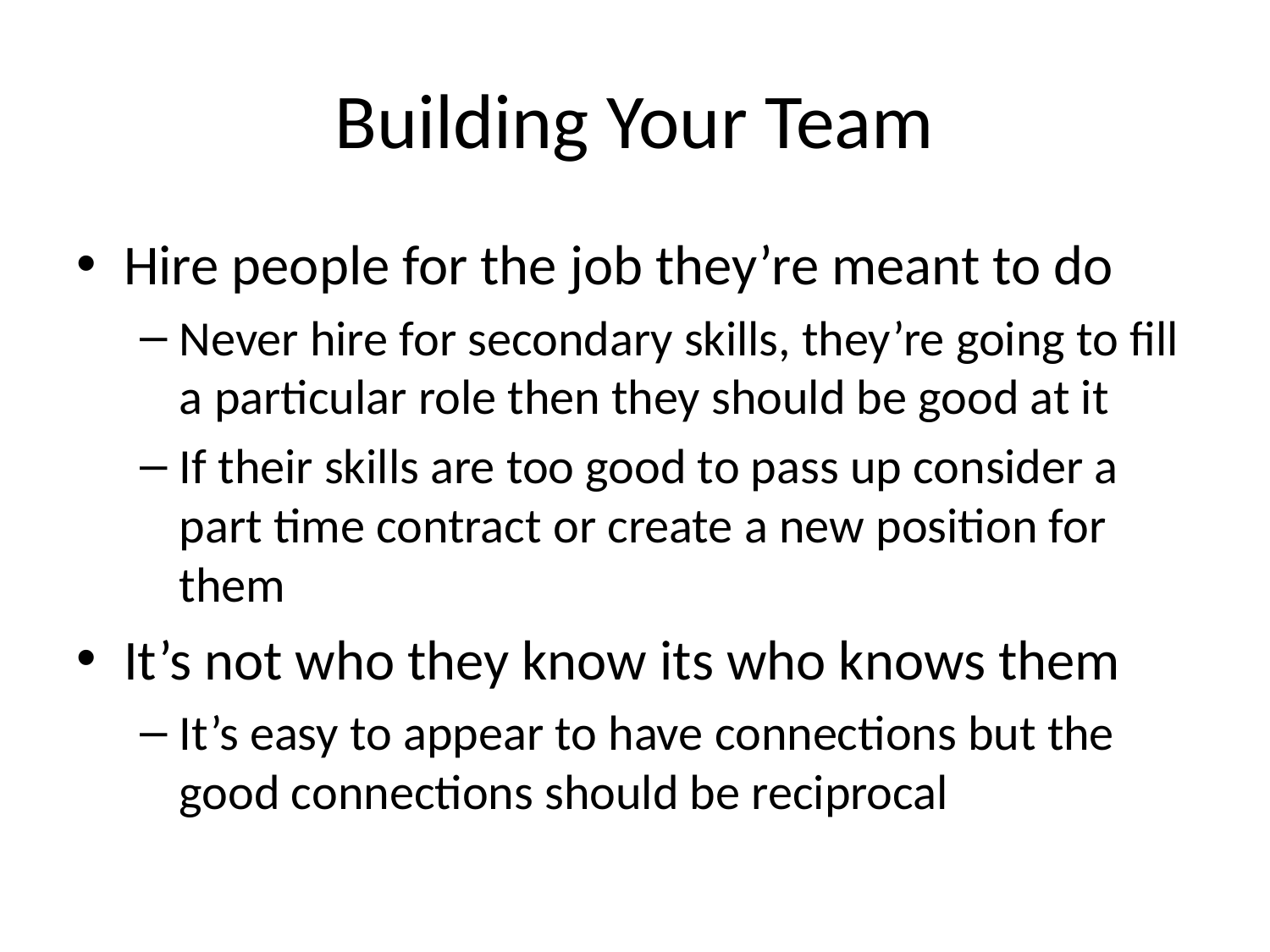

# Building Your Team
Hire people for the job they’re meant to do
Never hire for secondary skills, they’re going to fill a particular role then they should be good at it
If their skills are too good to pass up consider a part time contract or create a new position for them
It’s not who they know its who knows them
It’s easy to appear to have connections but the good connections should be reciprocal